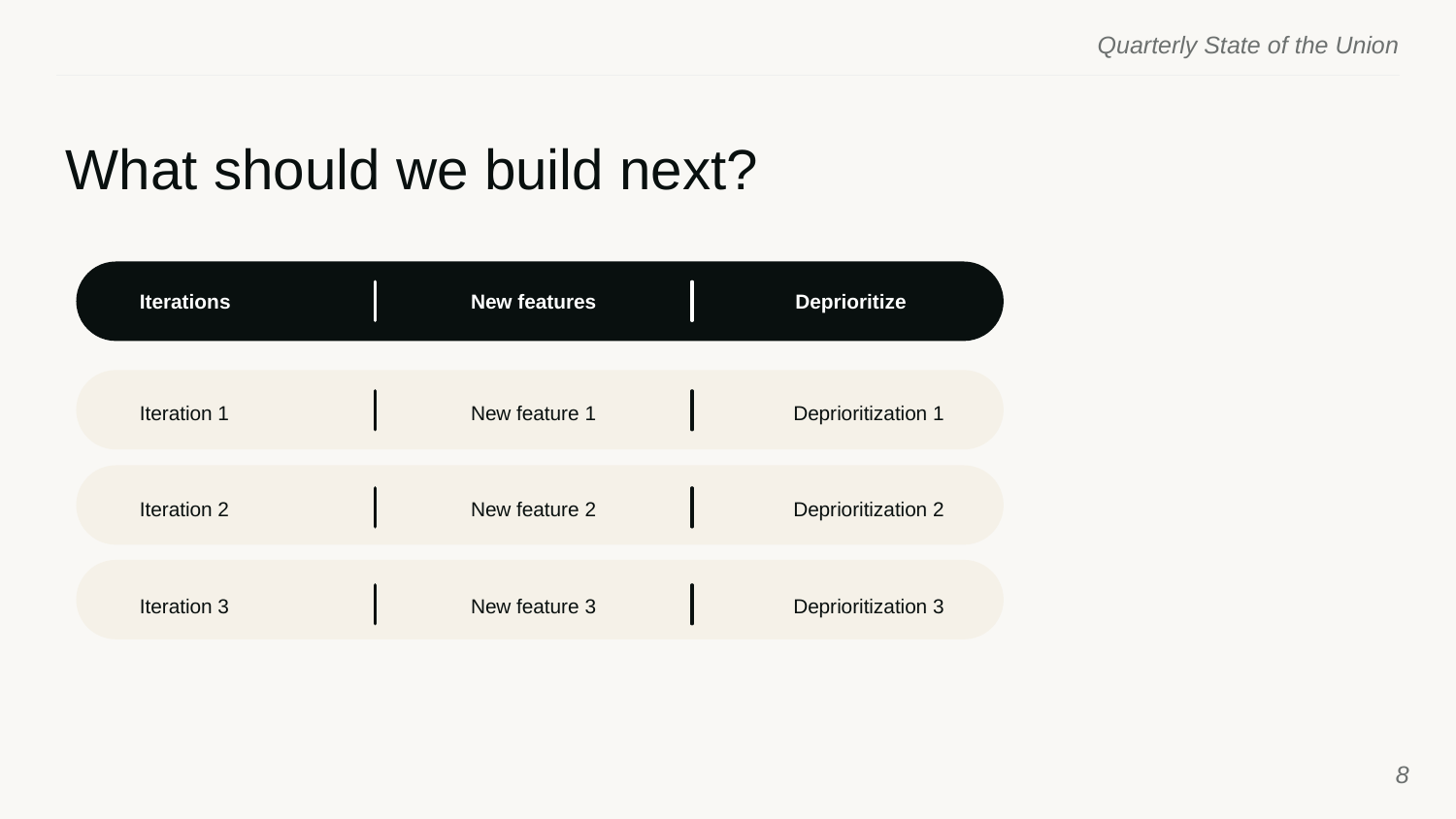

# What should we build next?

Iterations
Deprioritize
New features

Iteration 1
Deprioritization 1
New feature 1
Deprioritization 1
Iteration 1
New feature 1
Iteration 2
Deprioritization 2
New feature 2
Deprioritization 2
Iteration 2
New feature 2
Iteration 3
New feature 3
Deprioritization 3
Deprioritization 3
Iteration 3
New feature 3
8